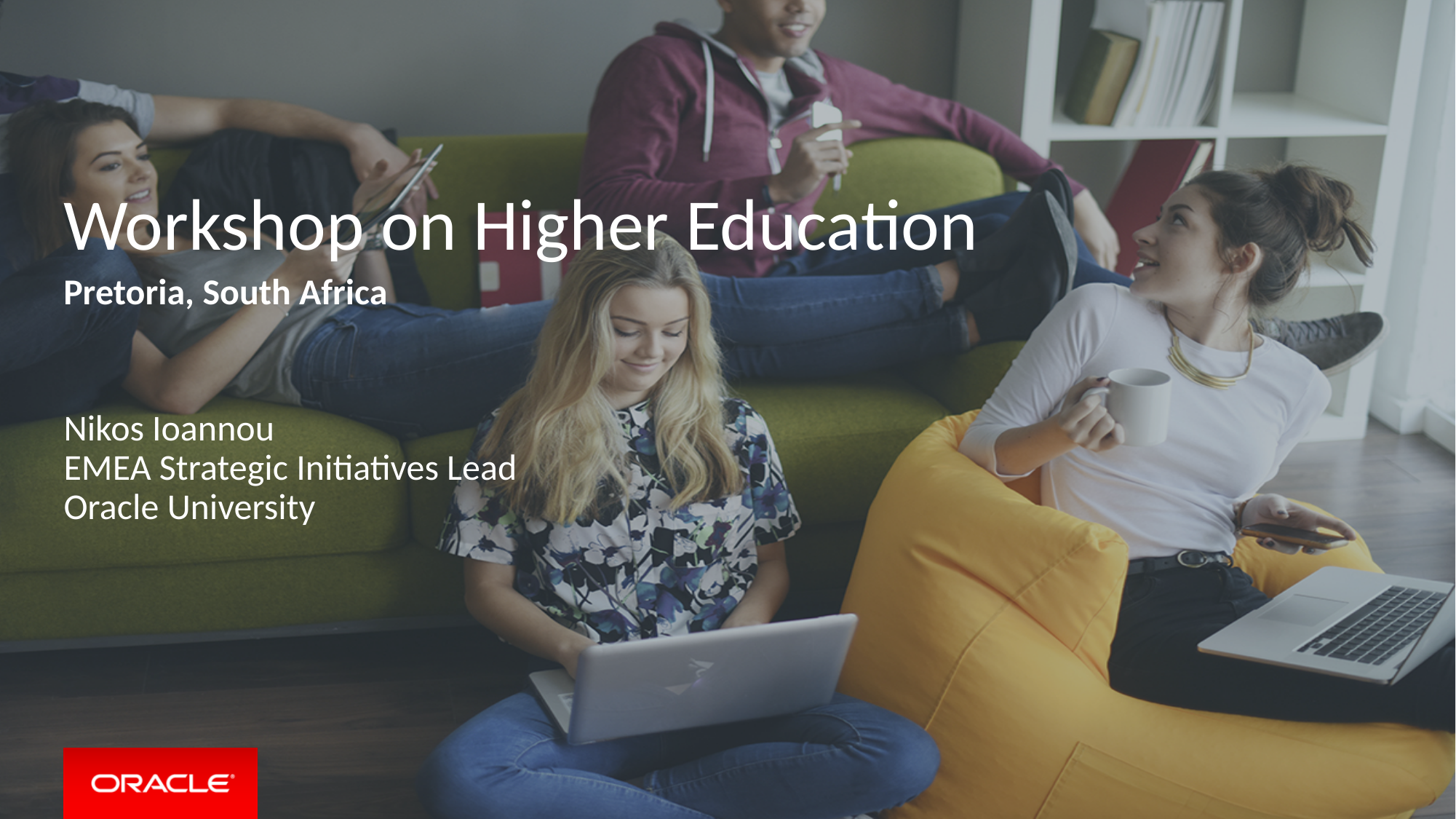

# Workshop on Higher Education
Pretoria, South Africa

Nikos Ioannou
EMEA Strategic Initiatives Lead
Oracle University